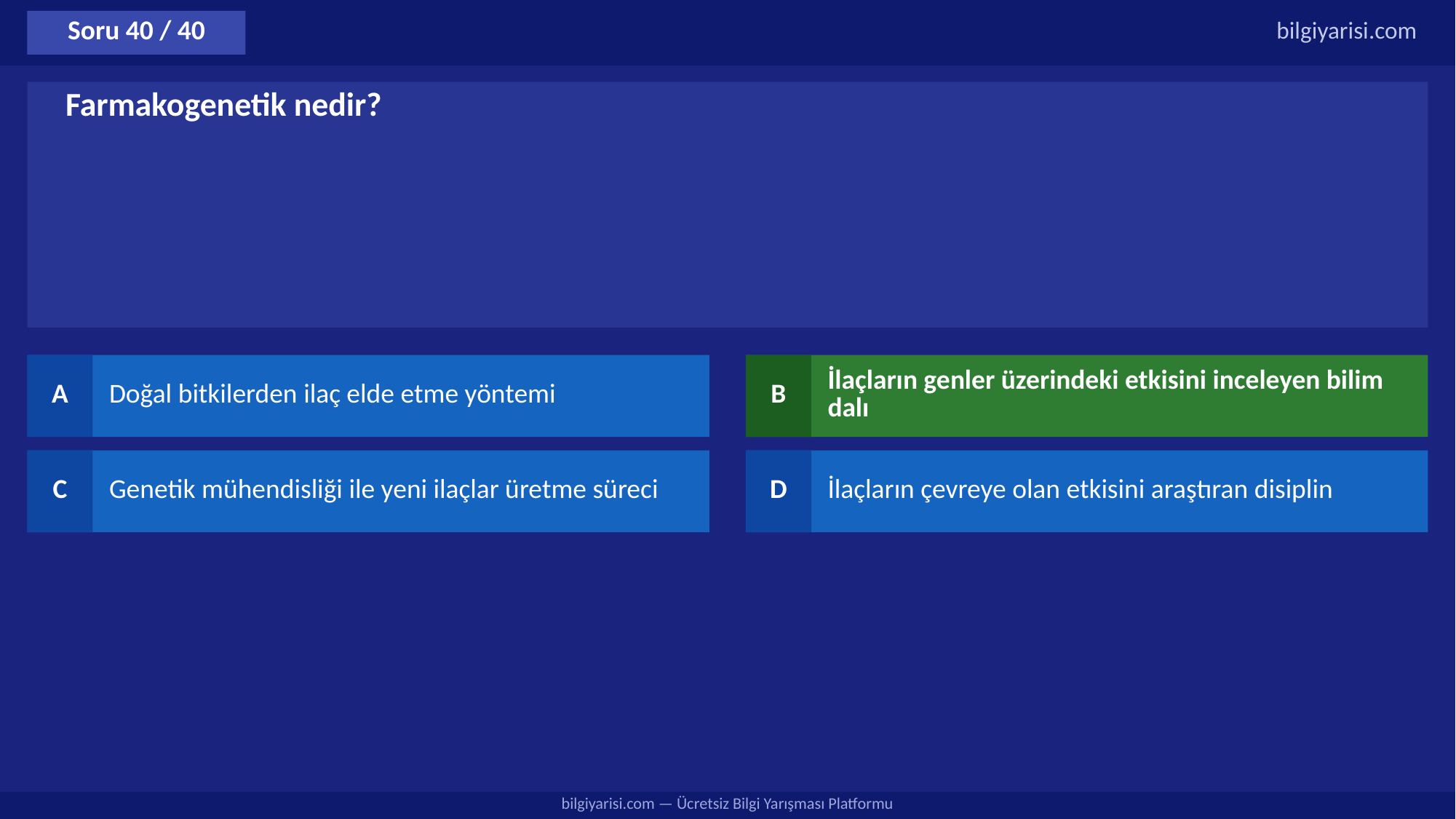

Soru 40 / 40
bilgiyarisi.com

Farmakogenetik nedir?

A
Doğal bitkilerden ilaç elde etme yöntemi

B
İlaçların genler üzerindeki etkisini inceleyen bilim dalı

C
Genetik mühendisliği ile yeni ilaçlar üretme süreci

D
İlaçların çevreye olan etkisini araştıran disiplin
bilgiyarisi.com — Ücretsiz Bilgi Yarışması Platformu